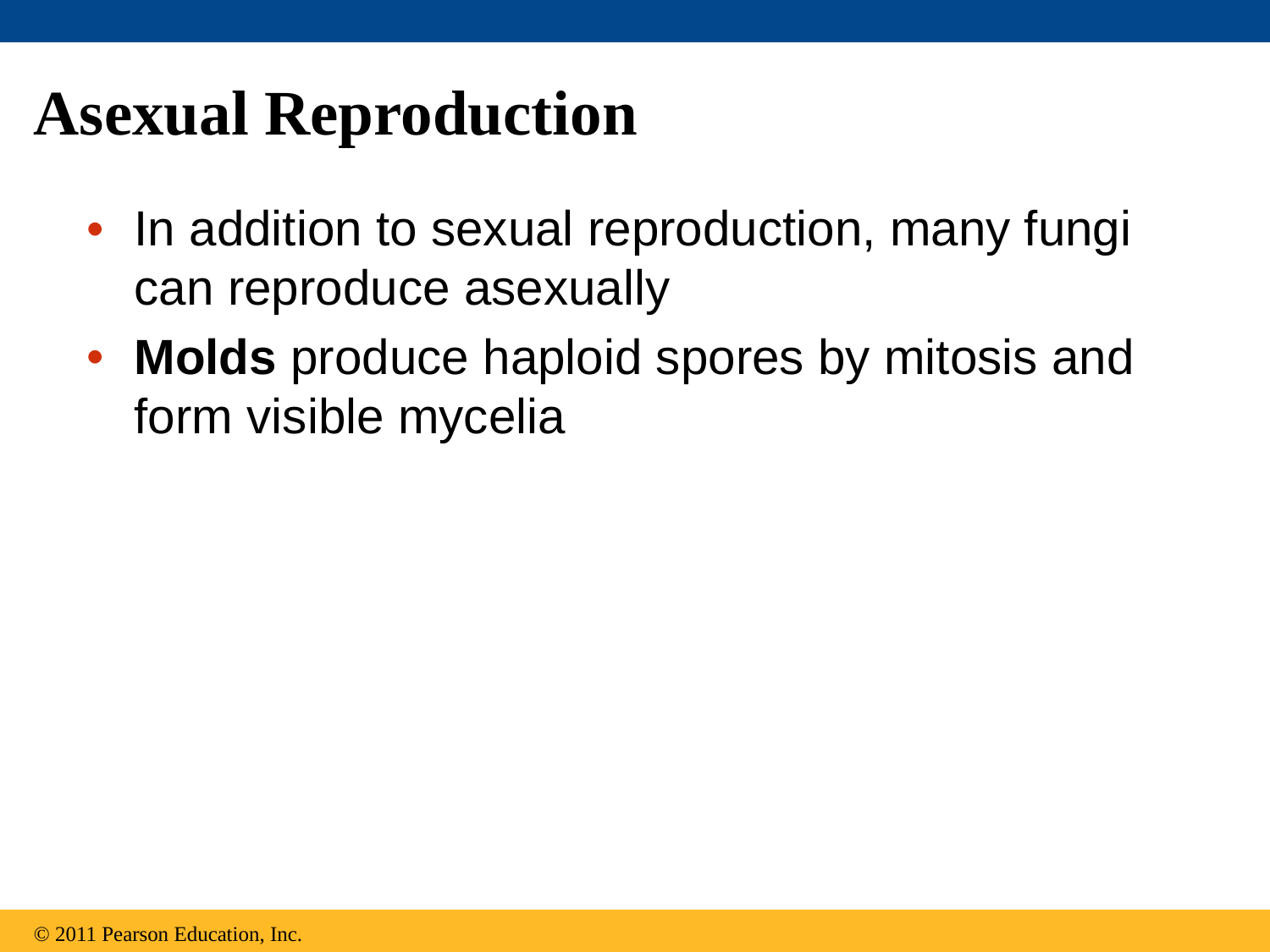

# Asexual Reproduction
In addition to sexual reproduction, many fungi can reproduce asexually
Molds produce haploid spores by mitosis and form visible mycelia

© 2011 Pearson Education, Inc.